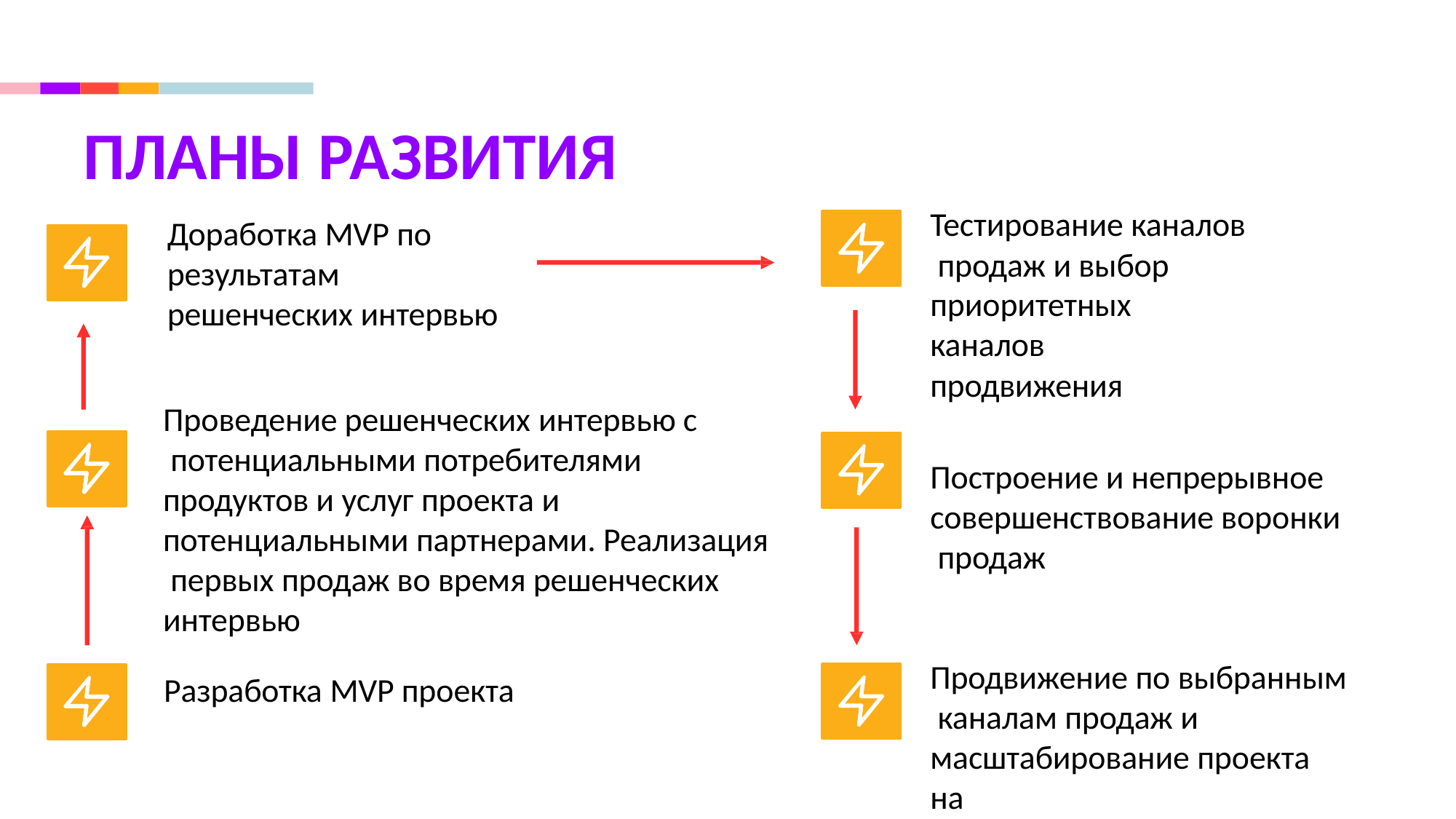

# ПЛАНЫ РАЗВИТИЯ
Тестирование каналов  продаж и выбор
приоритетных каналов
продвижения

Построение и непрерывное  совершенствование воронки  продаж

Продвижение по выбранным  каналам продаж и
масштабирование проекта на
федеральном уровне

Доработка MVP по
результатам
решенческих интервью

Проведение решенческих интервью с  потенциальными потребителями
продуктов и услуг проекта и
потенциальными партнерами. Реализация  первых продаж во время решенческих
интервью

Разработка MVP проекта